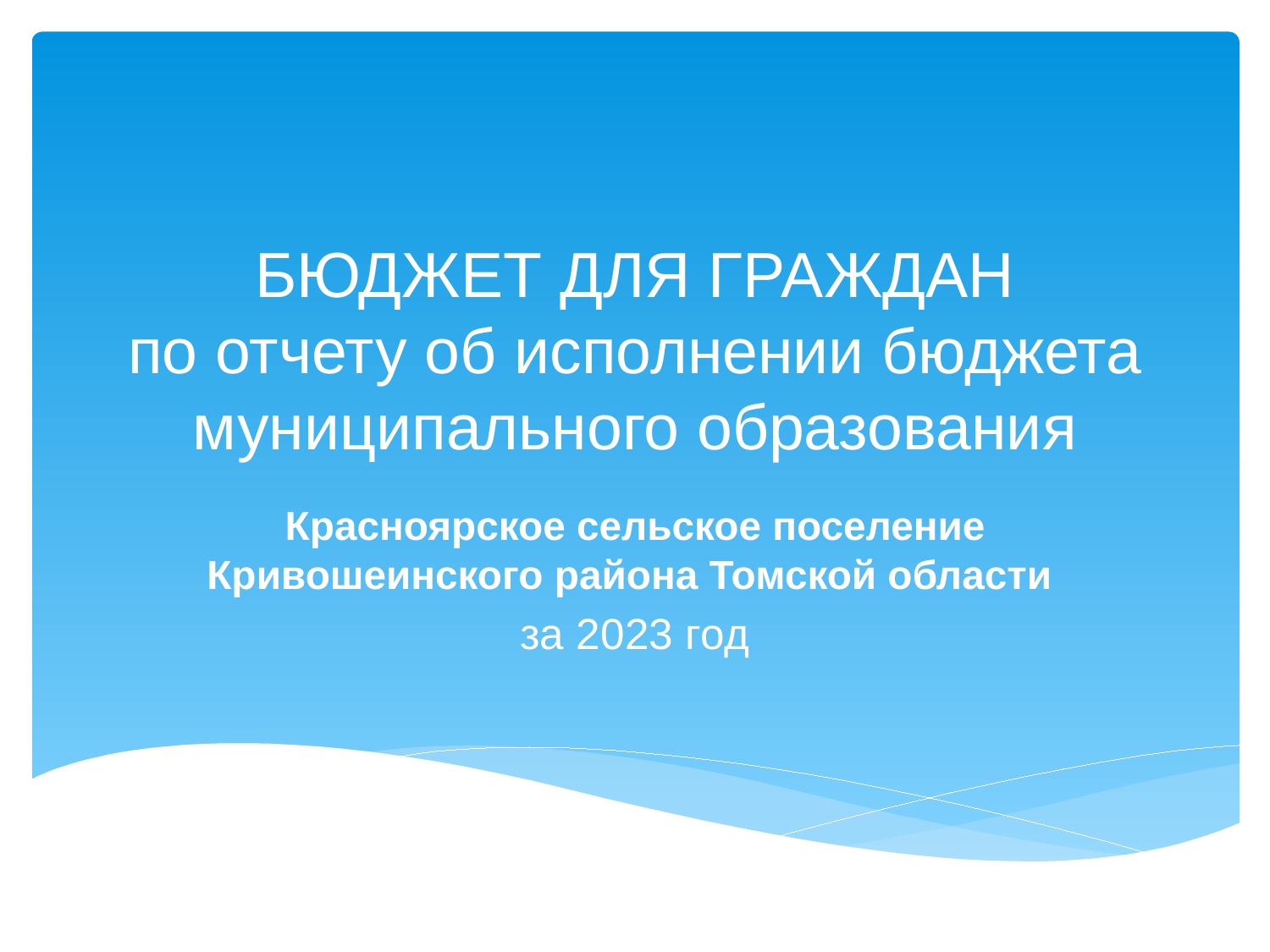

# БЮДЖЕТ ДЛЯ ГРАЖДАН по отчету об исполнении бюджета муниципального образования
Красноярское сельское поселение Кривошеинского района Томской области
за 2023 год